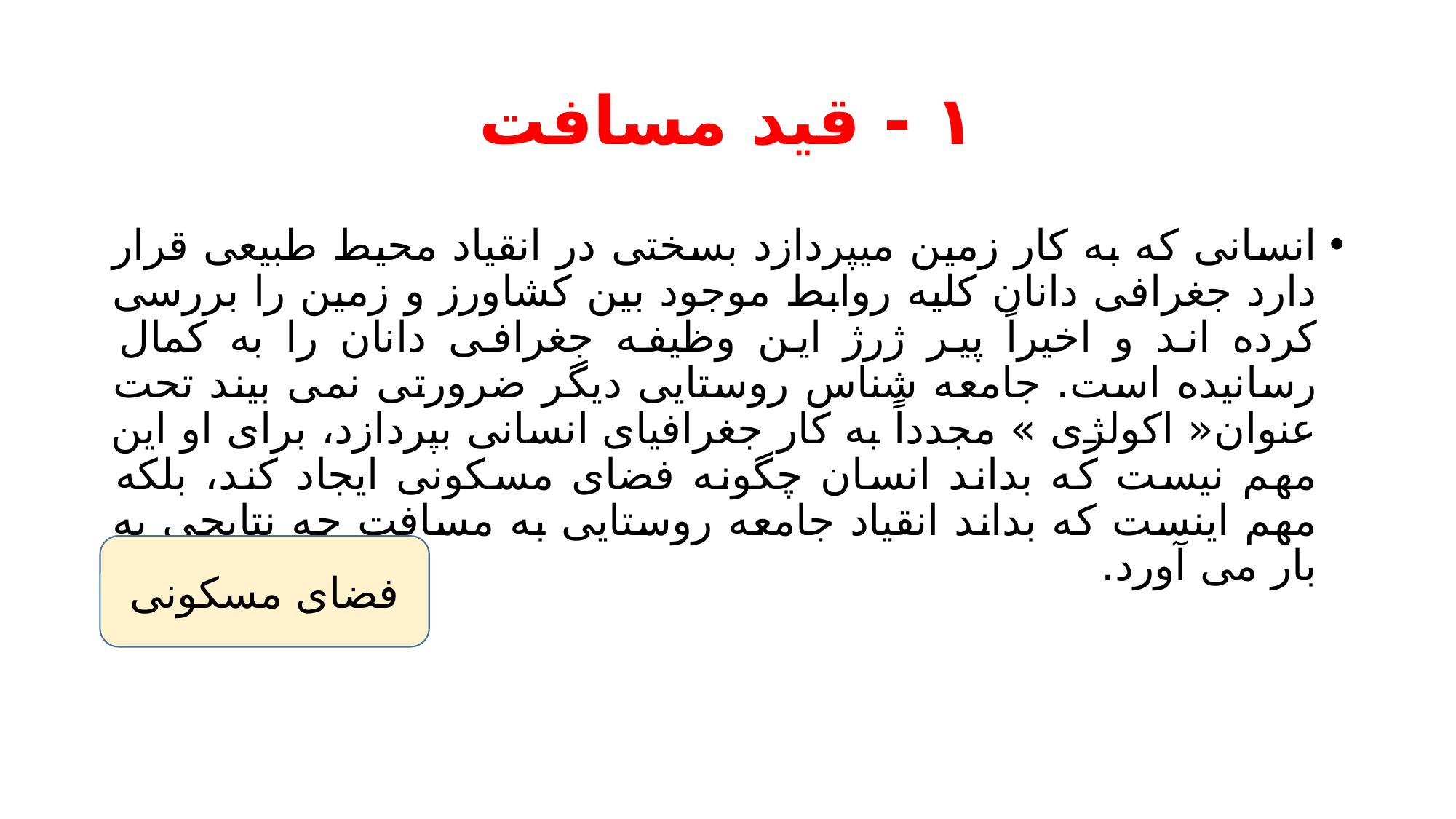

# ۱ - قید مسافت
انسانی که به کار زمین میپردازد بسختی در انقیاد محیط طبیعی قرار دارد جغرافی دانان کلیه روابط موجود بین کشاورز و زمین را بررسی کرده اند و اخیراً پیر ژرژ این وظیفه جغرافی دانان را به کمال رسانیده است. جامعه شناس روستایی دیگر ضرورتی نمی بیند تحت عنوان« اکولژی » مجدداً به کار جغرافیای انسانی بپردازد، برای او این مهم نیست که بداند انسان چگونه فضای مسکونی ایجاد کند، بلکه مهم اینست که بداند انقیاد جامعه روستایی به مسافت چه نتایجی به بار می آورد.

فضای مسکونی